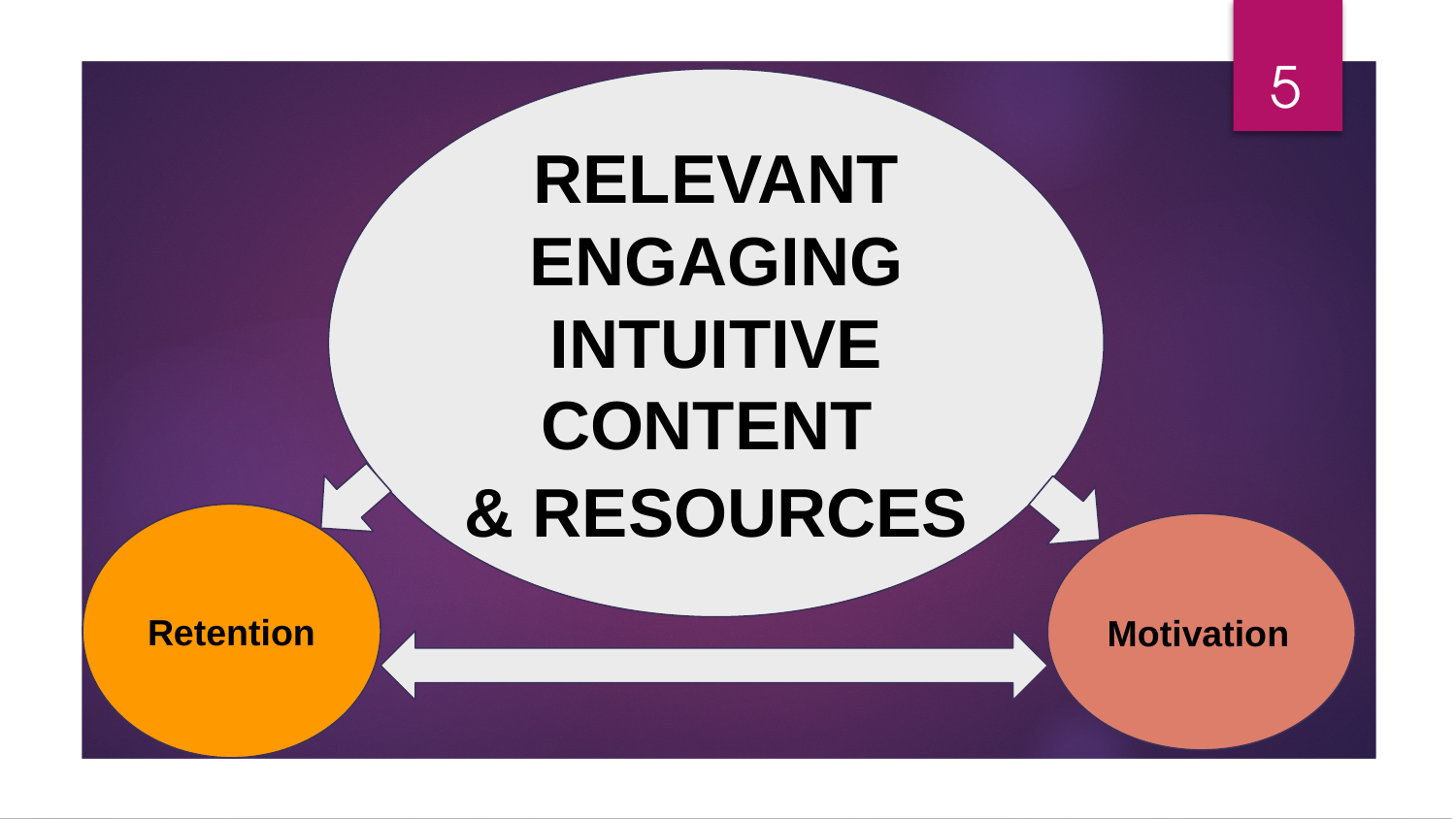

5
RELEVANT ENGAGING INTUITIVE CONTENT
& RESOURCES

Retention
Motivation